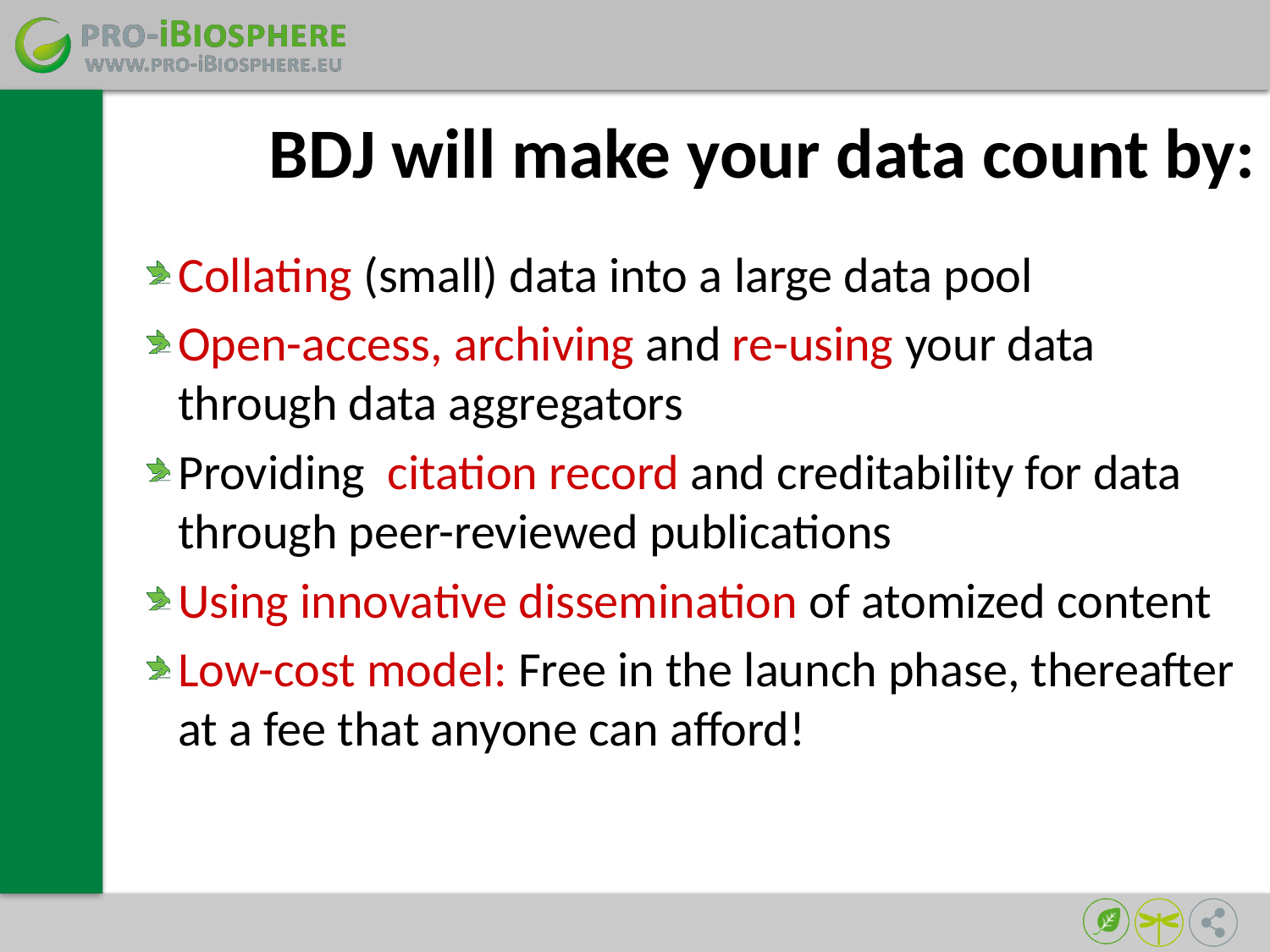

# BDJ will make your data count by:
Collating (small) data into a large data pool
Open-access, archiving and re-using your data through data aggregators
Providing  citation record and creditability for data through peer-reviewed publications
Using innovative dissemination of atomized content
Low-cost model: Free in the launch phase, thereafter at a fee that anyone can afford!